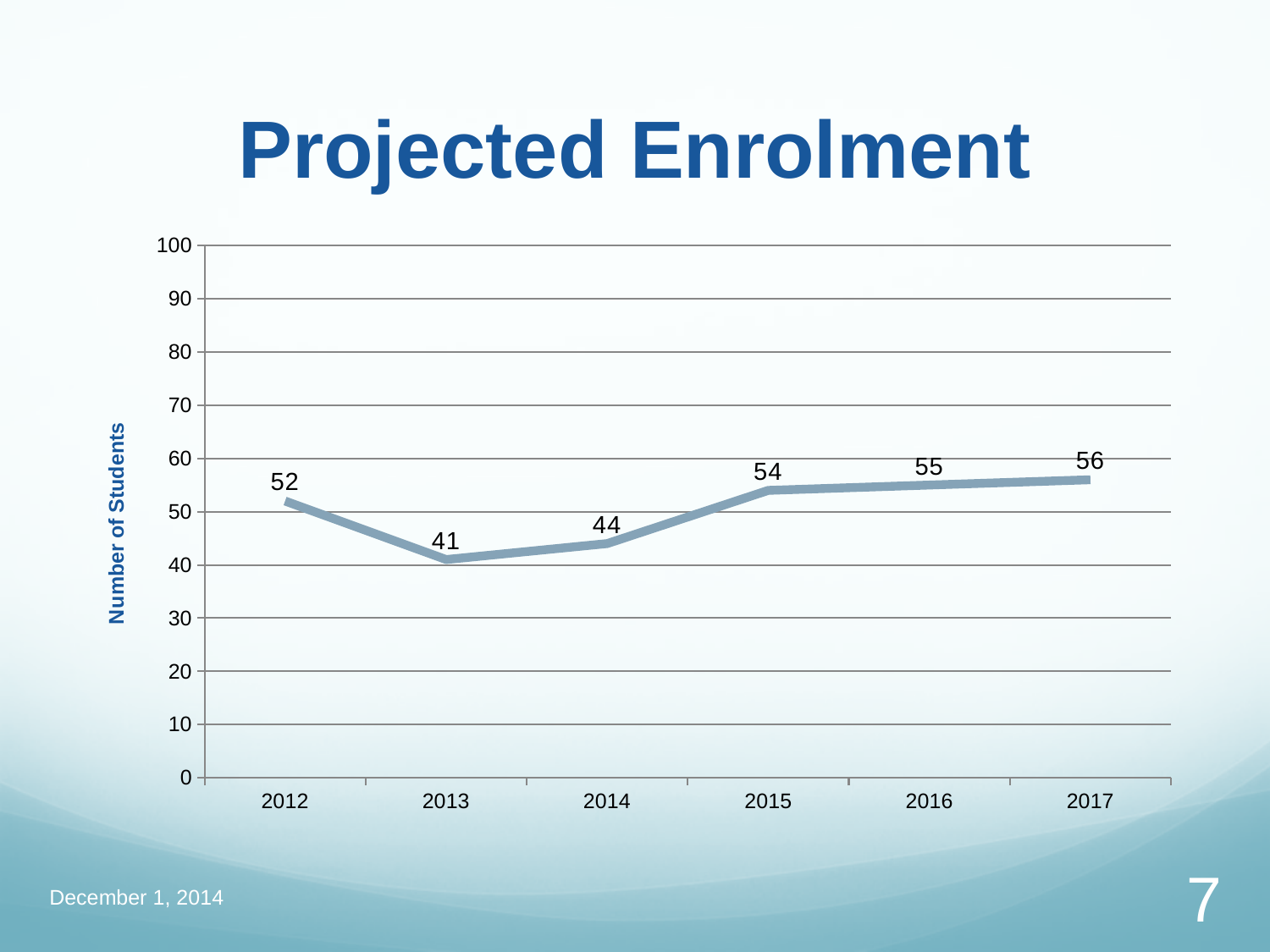

# Projected Enrolment

### Chart

| Category | Year | Students |
|---|---|---|
| 2012 | 2012.0 | 52.0 |
| 2013 | 2013.0 | 41.0 |
| 2014 | 2014.0 | 44.0 |
| 2015 | 2015.0 | 54.0 |
| 2016 | 2016.0 | 55.0 |
| 2017 | 2017.0 | 56.0 |
December 1, 2014
7